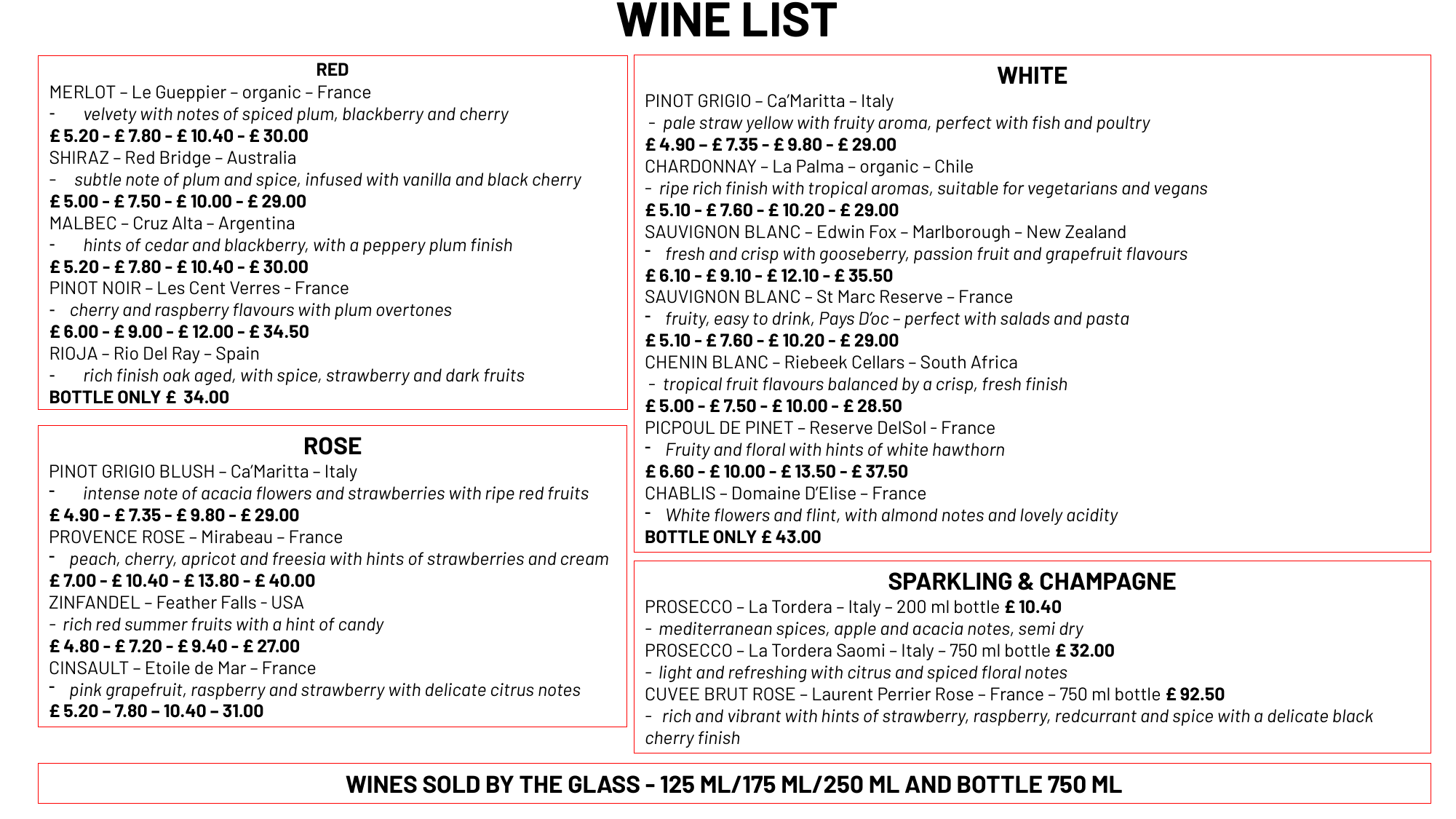

# WINE LIST
WHITE
PINOT GRIGIO – Ca’Maritta – Italy
 -  pale straw yellow with fruity aroma, perfect with fish and poultry
£ 4.90 – £ 7.35 - £ 9.80 - £ 29.00
CHARDONNAY – La Palma – organic – Chile
-  ripe rich finish with tropical aromas, suitable for vegetarians and vegans
£ 5.10 - £ 7.60 - £ 10.20 - £ 29.00
SAUVIGNON BLANC – Edwin Fox – Marlborough – New Zealand
fresh and crisp with gooseberry, passion fruit and grapefruit flavours
£ 6.10 - £ 9.10 - £ 12.10 - £ 35.50
SAUVIGNON BLANC – St Marc Reserve – France
fruity, easy to drink, Pays D’oc – perfect with salads and pasta
£ 5.10 - £ 7.60 - £ 10.20 - £ 29.00
CHENIN BLANC – Riebeek Cellars – South Africa
 -  tropical fruit flavours balanced by a crisp, fresh finish
£ 5.00 - £ 7.50 - £ 10.00 - £ 28.50
PICPOUL DE PINET – Reserve DelSol - France
Fruity and floral with hints of white hawthorn
£ 6.60 - £ 10.00 - £ 13.50 - £ 37.50
CHABLIS – Domaine D’Elise – France
White flowers and flint, with almond notes and lovely acidity
BOTTLE ONLY £ 43.00
RED
MERLOT – Le Gueppier – organic – France
velvety with notes of spiced plum, blackberry and cherry
£ 5.20 - £ 7.80 - £ 10.40 - £ 30.00
SHIRAZ – Red Bridge – Australia
-     subtle note of plum and spice, infused with vanilla and black cherry
£ 5.00 - £ 7.50 - £ 10.00 - £ 29.00
MALBEC – Cruz Alta – Argentina
hints of cedar and blackberry, with a peppery plum finish
£ 5.20 - £ 7.80 - £ 10.40 - £ 30.00
PINOT NOIR – Les Cent Verres - France
cherry and raspberry flavours with plum overtones
£ 6.00 - £ 9.00 - £ 12.00 - £ 34.50
RIOJA – Rio Del Ray – Spain
rich finish oak aged, with spice, strawberry and dark fruits
BOTTLE ONLY £  34.00

ROSE
PINOT GRIGIO BLUSH – Ca’Maritta – Italy
intense note of acacia flowers and strawberries with ripe red fruits
£ 4.90 - £ 7.35 - £ 9.80 - £ 29.00
PROVENCE ROSE – Mirabeau – France
peach, cherry, apricot and freesia with hints of strawberries and cream
£ 7.00 - £ 10.40 - £ 13.80 - £ 40.00
ZINFANDEL – Feather Falls - USA
-  rich red summer fruits with a hint of candy
£ 4.80 - £ 7.20 - £ 9.40 - £ 27.00
CINSAULT – Etoile de Mar – France
pink grapefruit, raspberry and strawberry with delicate citrus notes
£ 5.20 – 7.80 – 10.40 – 31.00
SPARKLING & CHAMPAGNE
PROSECCO – La Tordera – Italy – 200 ml bottle £ 10.40
-  mediterranean spices, apple and acacia notes, semi dry
PROSECCO – La Tordera Saomi – Italy – 750 ml bottle £ 32.00
-  light and refreshing with citrus and spiced floral notes
CUVEE BRUT ROSE – Laurent Perrier Rose – France – 750 ml bottle £ 92.50
-   rich and vibrant with hints of strawberry, raspberry, redcurrant and spice with a delicate black cherry finish
WINES SOLD BY THE GLASS - 125 ML/175 ML/250 ML AND BOTTLE 750 ML